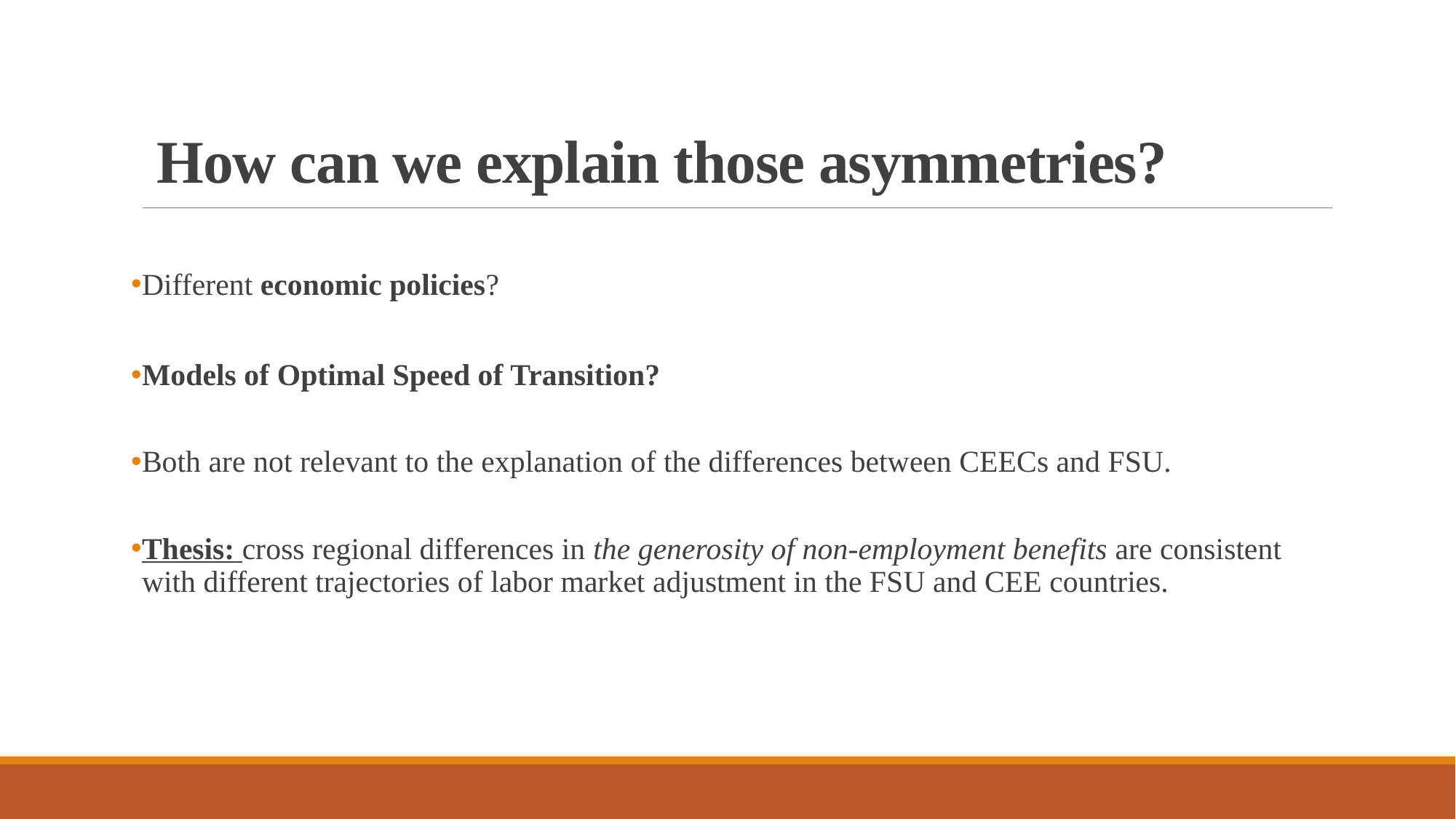

# How can we explain those asymmetries?
Different economic policies?
Models of Optimal Speed of Transition?
Both are not relevant to the explanation of the differences between CEECs and FSU.
Thesis: cross regional differences in the generosity of non-employment benefits are consistent with different trajectories of labor market adjustment in the FSU and CEE countries.